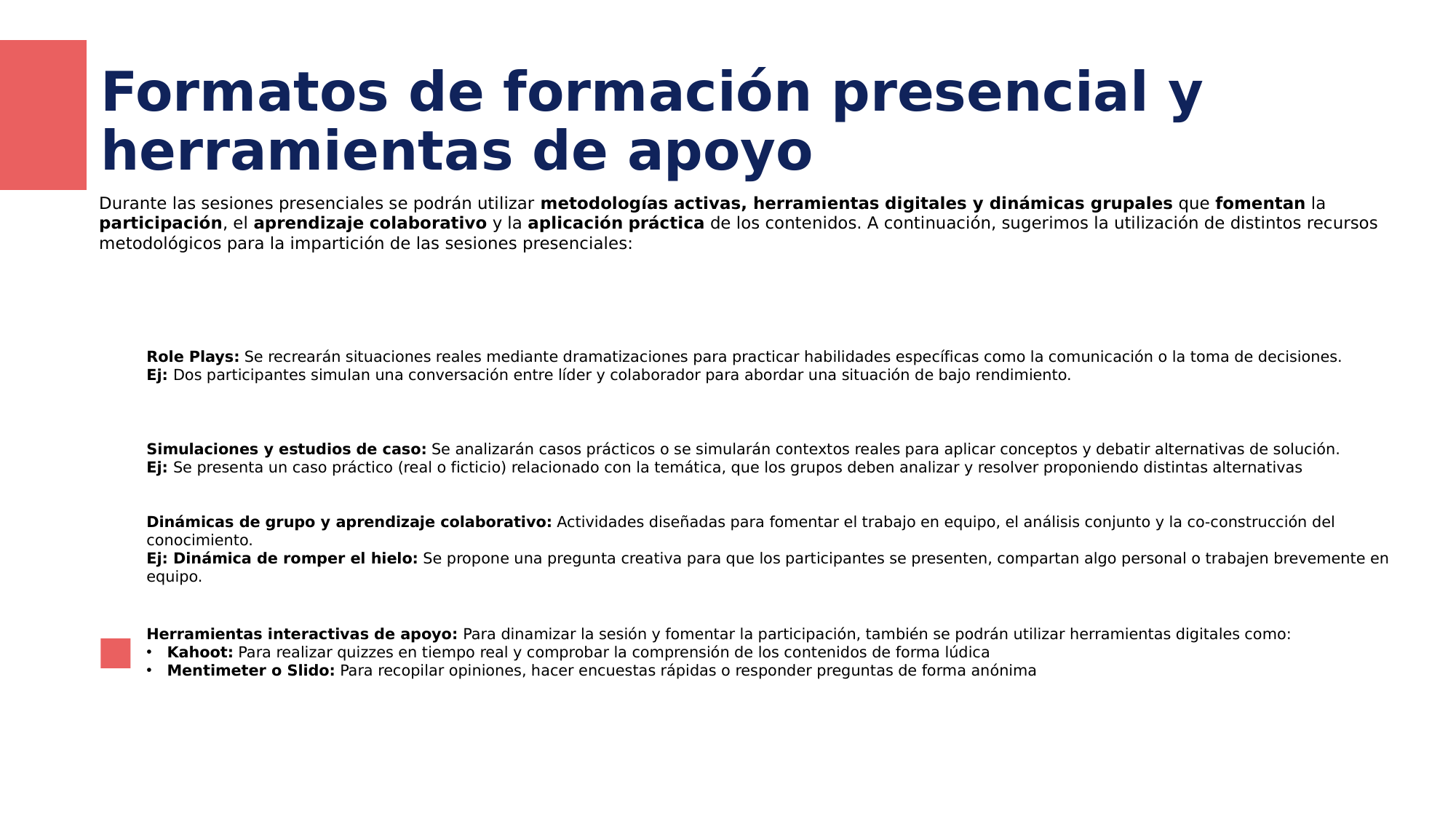

# Formatos de formación presencial y herramientas de apoyo

Durante las sesiones presenciales se podrán utilizar metodologías activas, herramientas digitales y dinámicas grupales que fomentan la participación, el aprendizaje colaborativo y la aplicación práctica de los contenidos. A continuación, sugerimos la utilización de distintos recursos metodológicos para la impartición de las sesiones presenciales:

Role Plays: Se recrearán situaciones reales mediante dramatizaciones para practicar habilidades específicas como la comunicación o la toma de decisiones.
Ej: Dos participantes simulan una conversación entre líder y colaborador para abordar una situación de bajo rendimiento.
Simulaciones y estudios de caso: Se analizarán casos prácticos o se simularán contextos reales para aplicar conceptos y debatir alternativas de solución.
Ej: Se presenta un caso práctico (real o ficticio) relacionado con la temática, que los grupos deben analizar y resolver proponiendo distintas alternativas
Dinámicas de grupo y aprendizaje colaborativo: Actividades diseñadas para fomentar el trabajo en equipo, el análisis conjunto y la co-construcción del conocimiento.
Ej: Dinámica de romper el hielo: Se propone una pregunta creativa para que los participantes se presenten, compartan algo personal o trabajen brevemente en equipo.
Herramientas interactivas de apoyo: Para dinamizar la sesión y fomentar la participación, también se podrán utilizar herramientas digitales como:
Kahoot: Para realizar quizzes en tiempo real y comprobar la comprensión de los contenidos de forma lúdica
Mentimeter o Slido: Para recopilar opiniones, hacer encuestas rápidas o responder preguntas de forma anónima